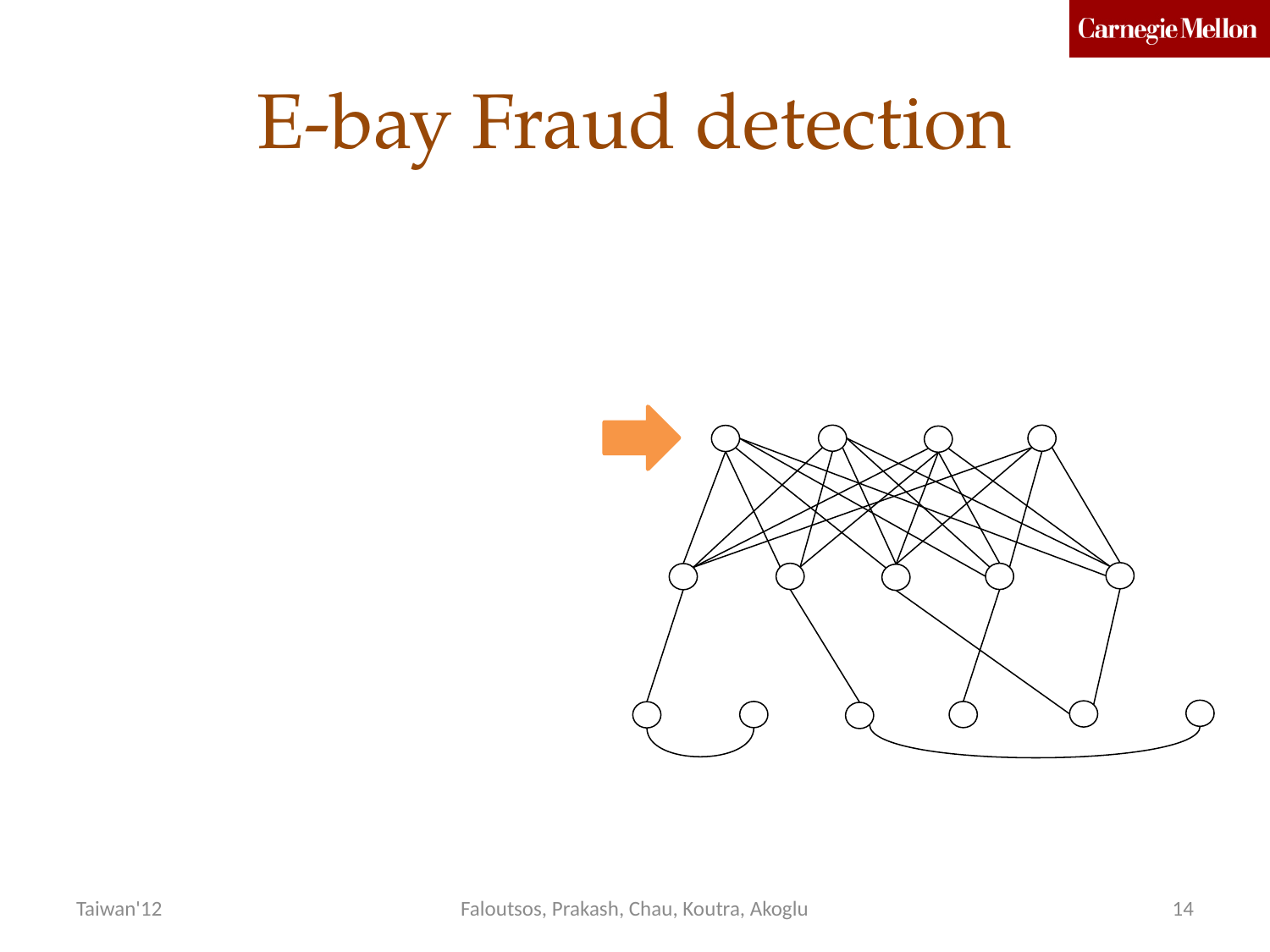

# E-bay Fraud detection

Taiwan'12
Faloutsos, Prakash, Chau, Koutra, Akoglu
14